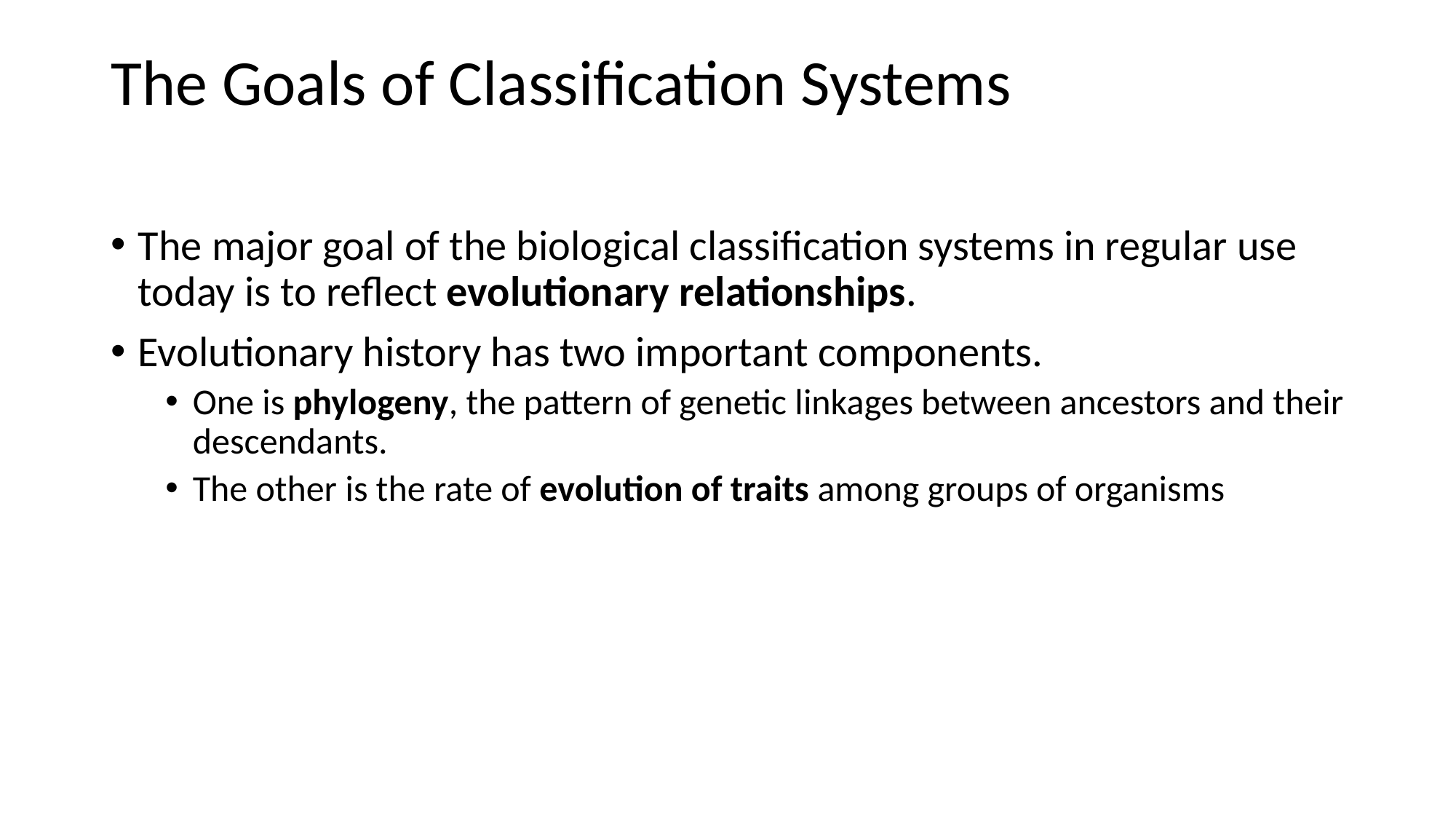

# The Goals of Classification Systems
The major goal of the biological classification systems in regular use today is to reflect evolutionary relationships.
Evolutionary history has two important components.
One is phylogeny, the pattern of genetic linkages between ancestors and their descendants.
The other is the rate of evolution of traits among groups of organisms